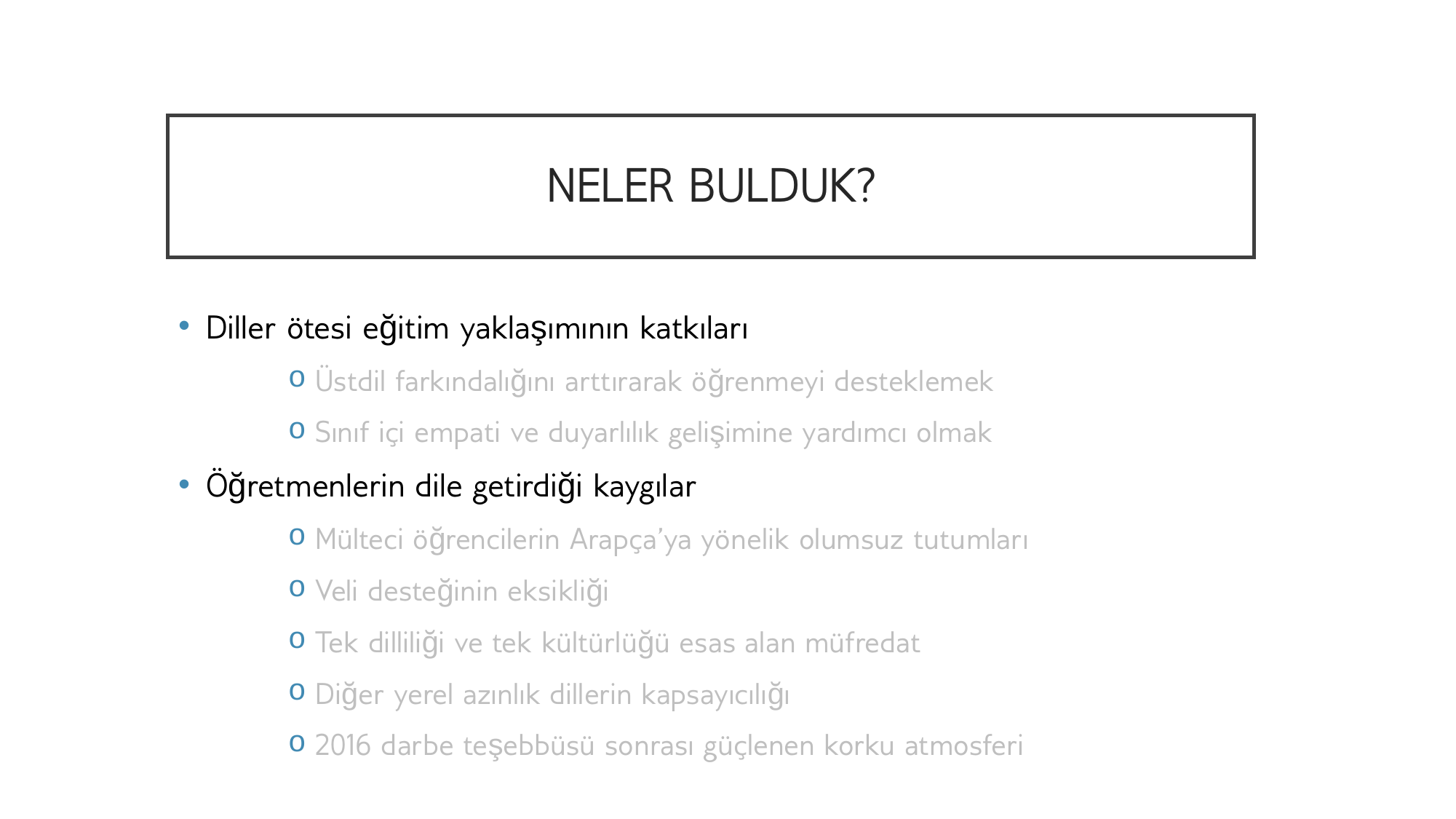

# NELER BULDUK?
Diller ötesi eğitim yaklaşımının katkıları
Üstdil farkındalığını arttırarak öğrenmeyi desteklemek
Sınıf içi empati ve duyarlılık gelişimine yardımcı olmak
Öğretmenlerin dile getirdiği kaygılar
Mülteci öğrencilerin Arapça’ya yönelik olumsuz tutumları
Veli desteğinin eksikliği
Tek dilliliği ve tek kültürlüğü esas alan müfredat
Diğer yerel azınlık dillerin kapsayıcılığı
2016 darbe teşebbüsü sonrası güçlenen korku atmosferi